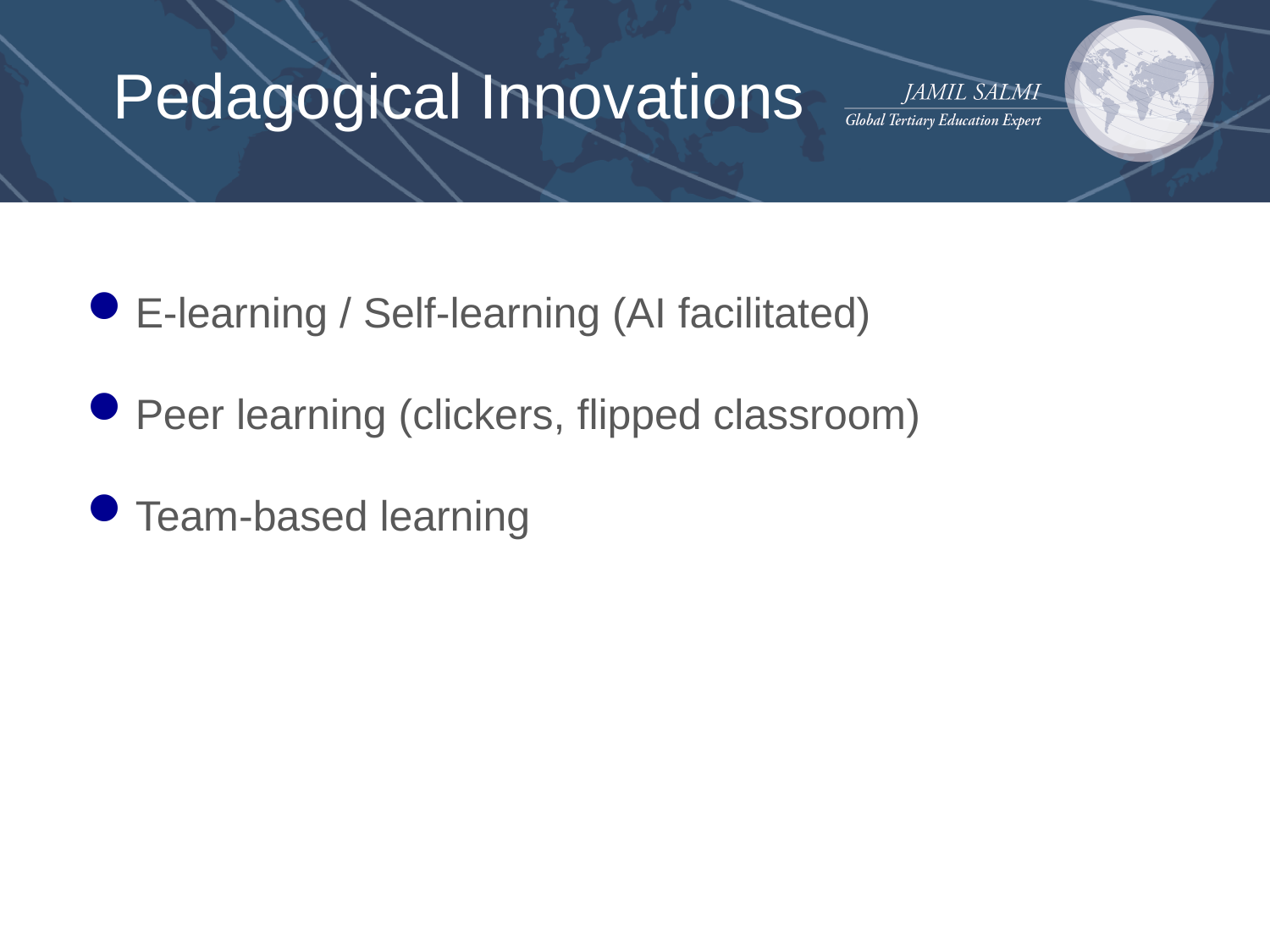

# Pedagogical Innovations
E-learning / Self-learning (AI facilitated)
Peer learning (clickers, flipped classroom)
Team-based learning